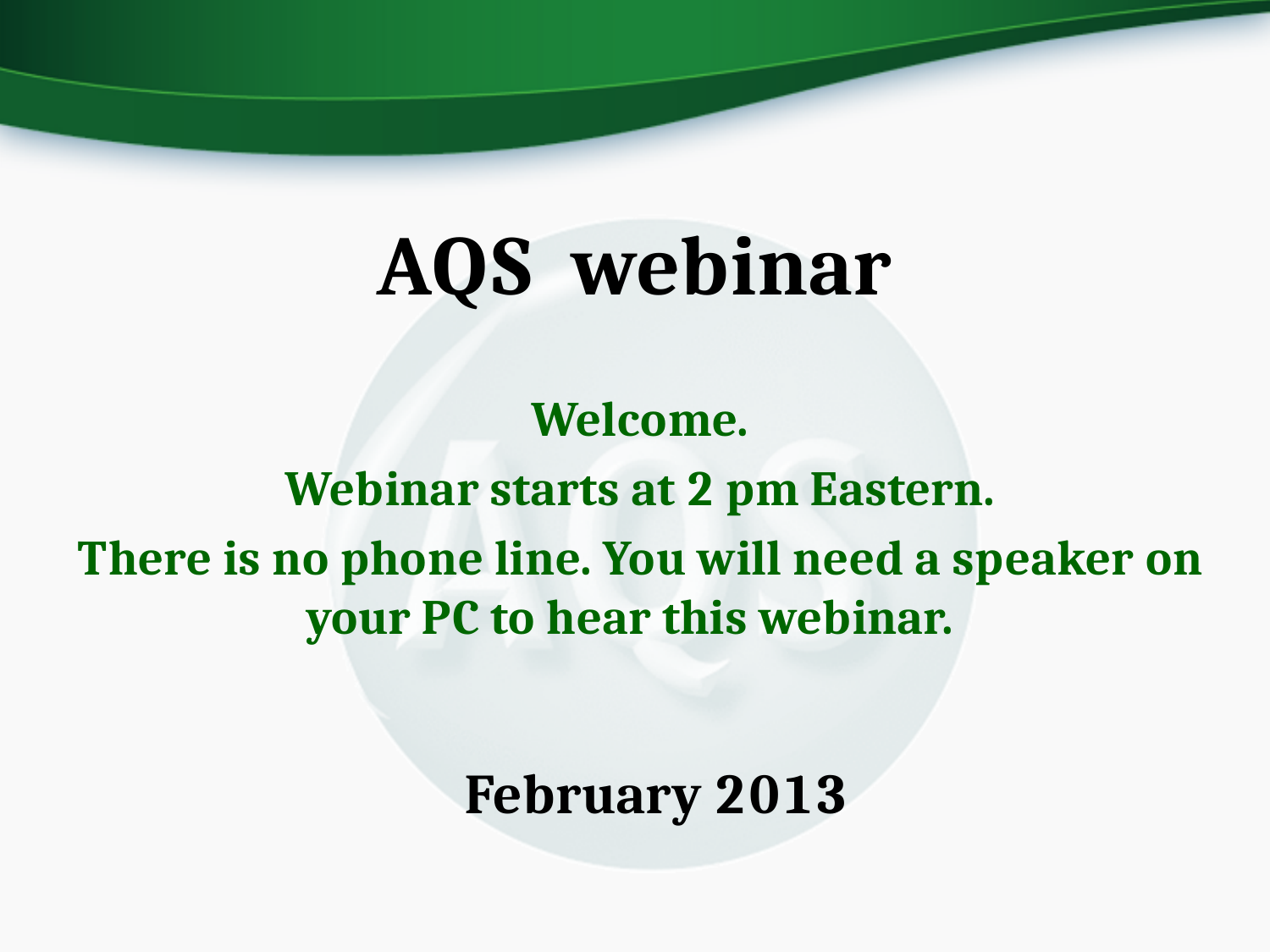

# AQS  webinar
Welcome.
Webinar starts at 2 pm Eastern.
There is no phone line. You will need a speaker on your PC to hear this webinar.
February 2013